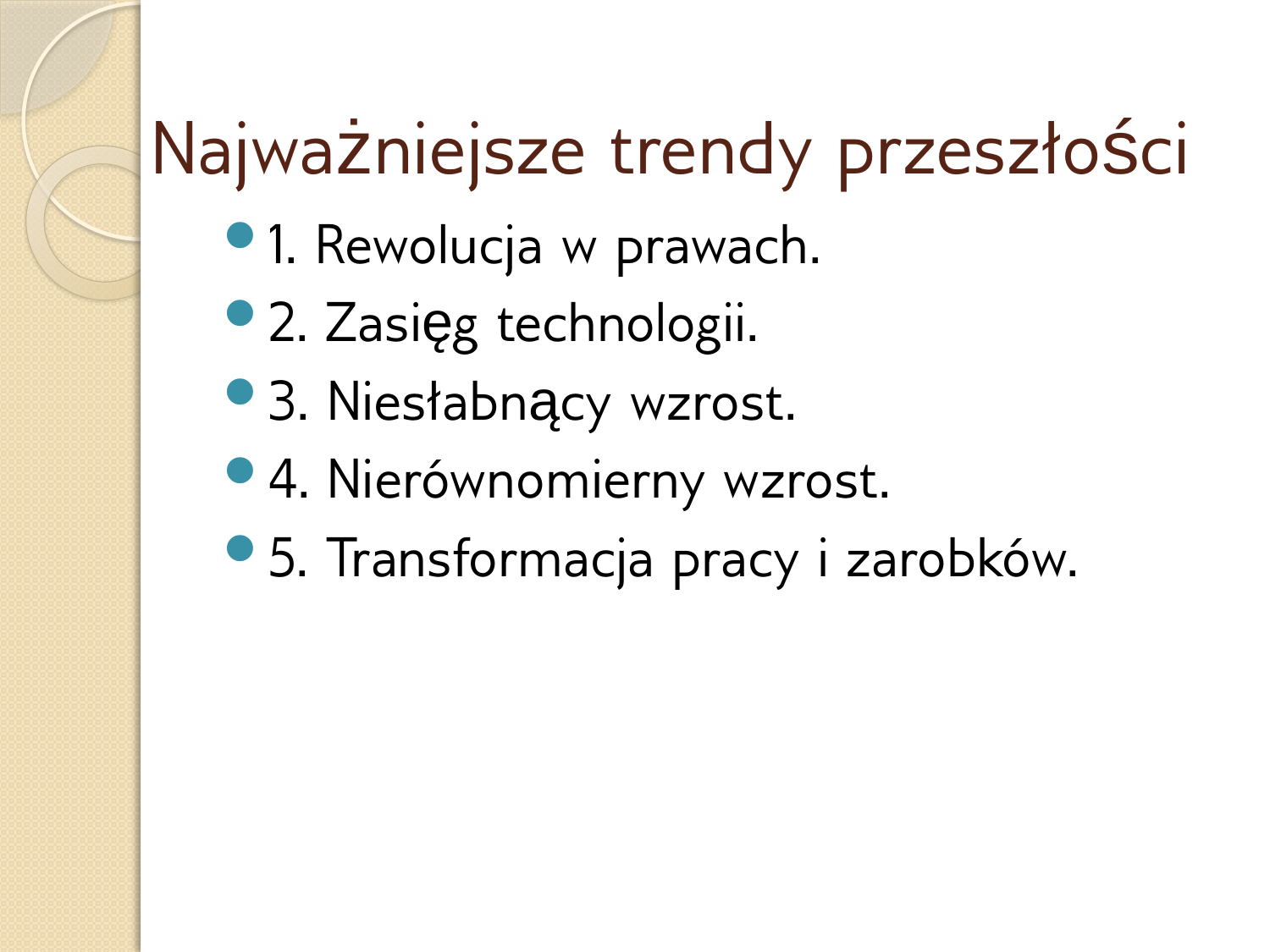

# Najważniejsze trendy przeszłości
1. Rewolucja w prawach.
2. Zasięg technologii.
3. Niesłabnący wzrost.
4. Nierównomierny wzrost.
5. Transformacja pracy i zarobków.